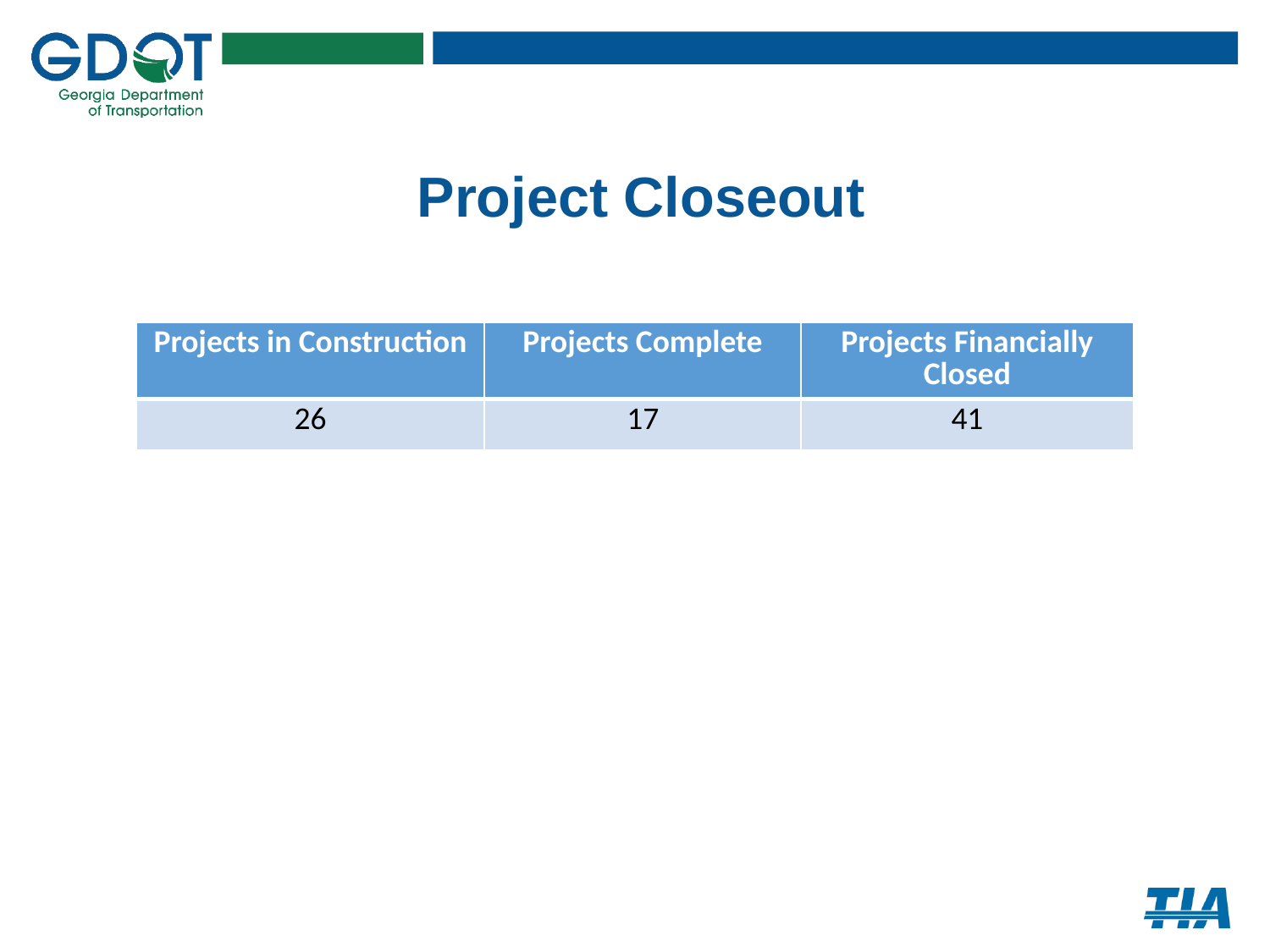

# Project Closeout
| Projects in Construction | Projects Complete | Projects Financially Closed |
| --- | --- | --- |
| 26 | 17 | 41 |